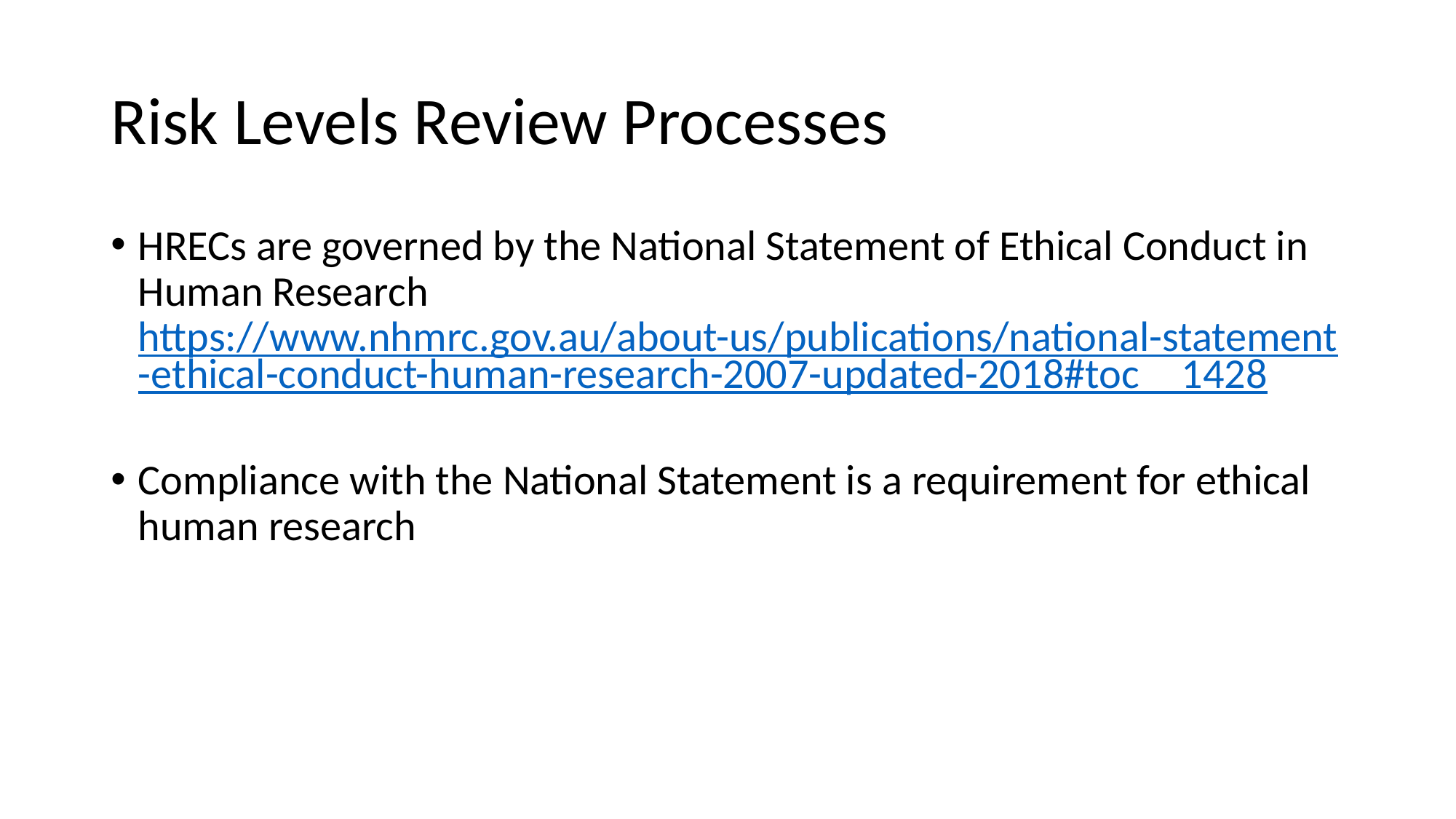

# Risk Levels Review Processes
HRECs are governed by the National Statement of Ethical Conduct in Human Research https://www.nhmrc.gov.au/about-us/publications/national-statement-ethical-conduct-human-research-2007-updated-2018#toc__1428
Compliance with the National Statement is a requirement for ethical human research